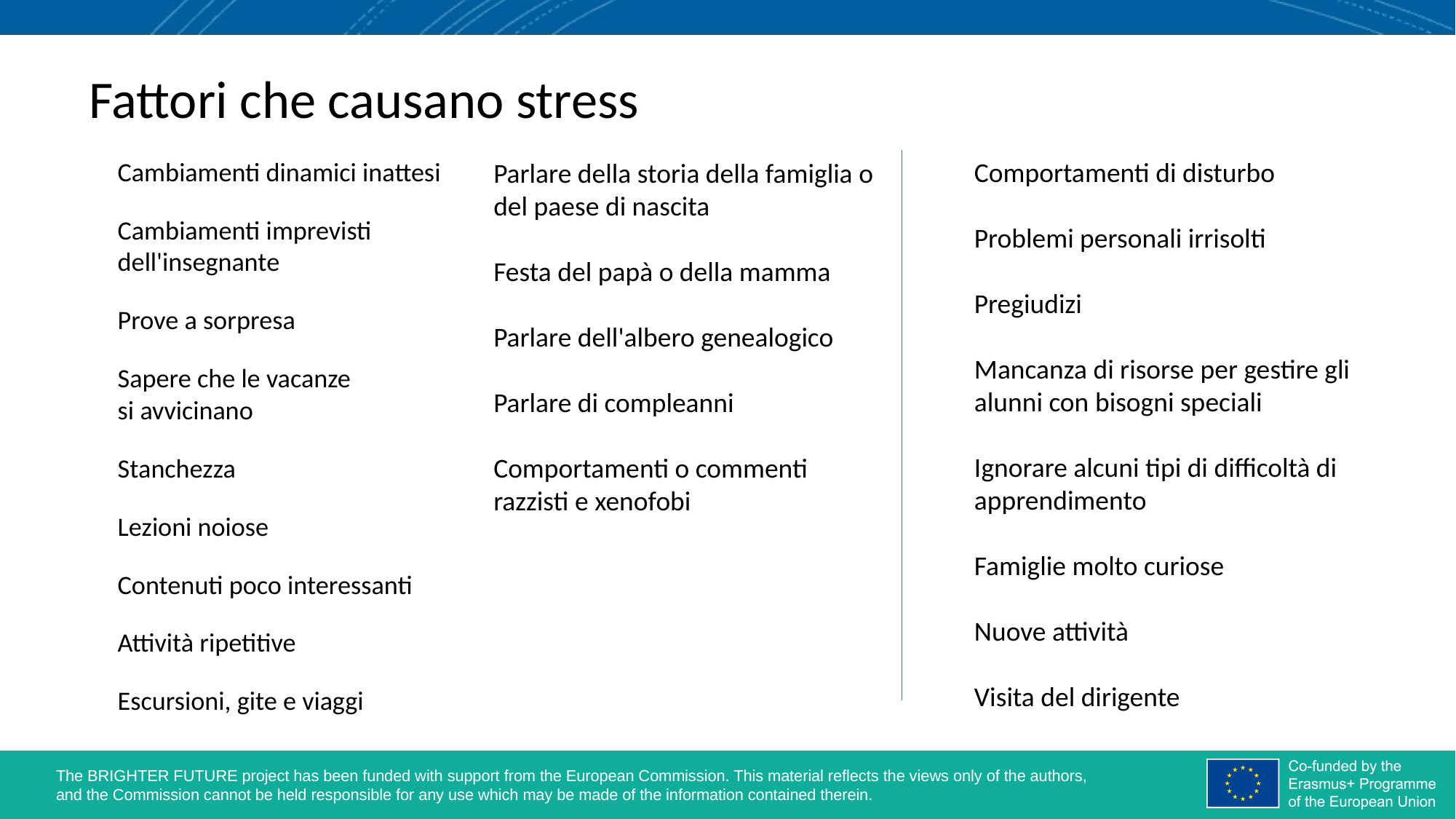

# Fattori che causano stress
Cambiamenti dinamici inattesi
Cambiamenti imprevisti dell'insegnante
Prove a sorpresa
Sapere che le vacanze si avvicinano
Stanchezza
Lezioni noiose
Contenuti poco interessanti
Attività ripetitive
Escursioni, gite e viaggi
Comportamenti di disturbo

Problemi personali irrisolti

Pregiudizi

Mancanza di risorse per gestire gli alunni con bisogni speciali

Ignorare alcuni tipi di difficoltà di apprendimento

Famiglie molto curiose

Nuove attività

Visita del dirigente
Parlare della storia della famiglia o del paese di nascita

Festa del papà o della mamma

Parlare dell'albero genealogico

Parlare di compleanni

Comportamenti o commenti razzisti e xenofobi